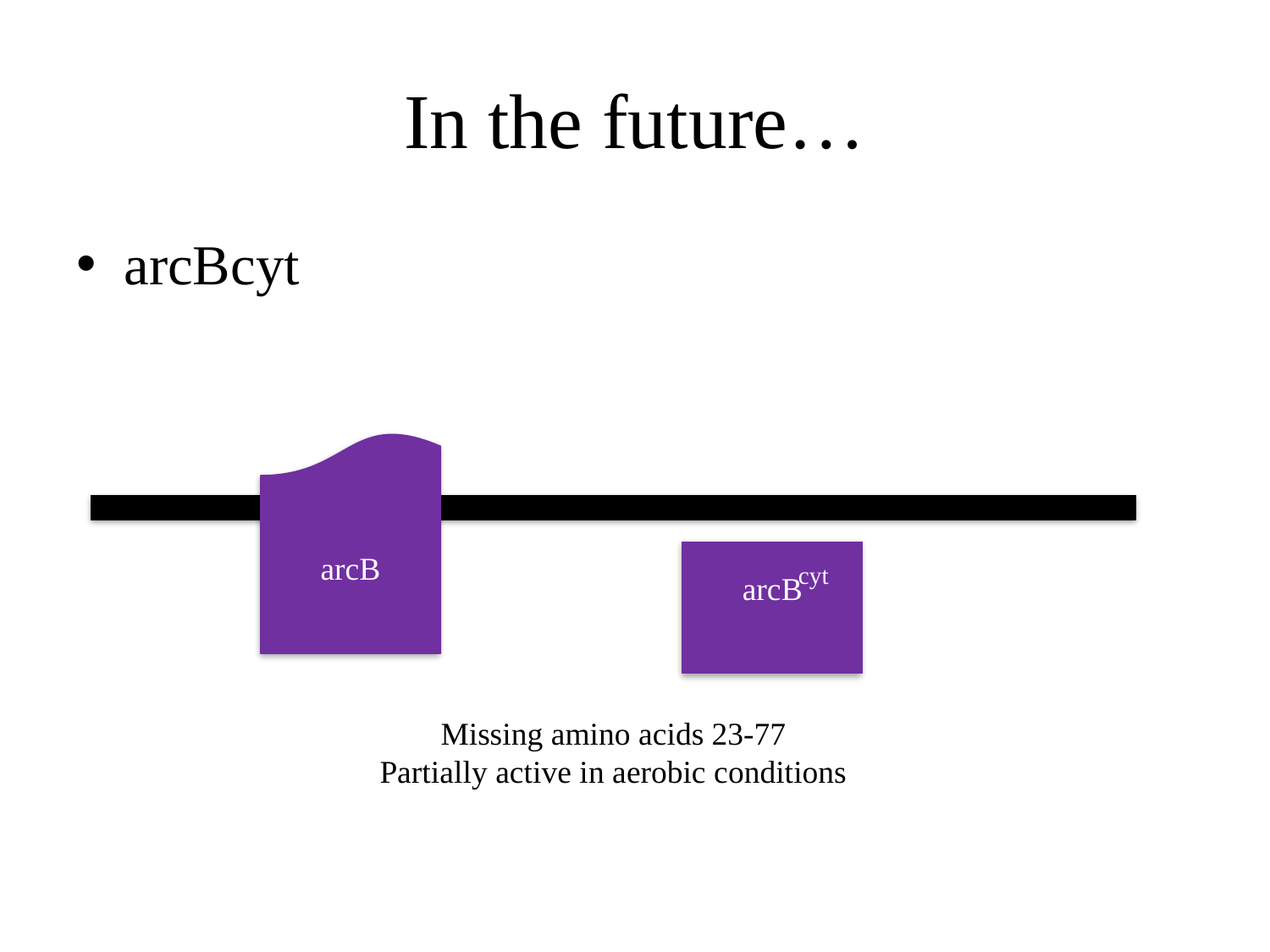

# In the future…
arcBcyt

arcB
cyt
arcB
Missing amino acids 23-77
Partially active in aerobic conditions